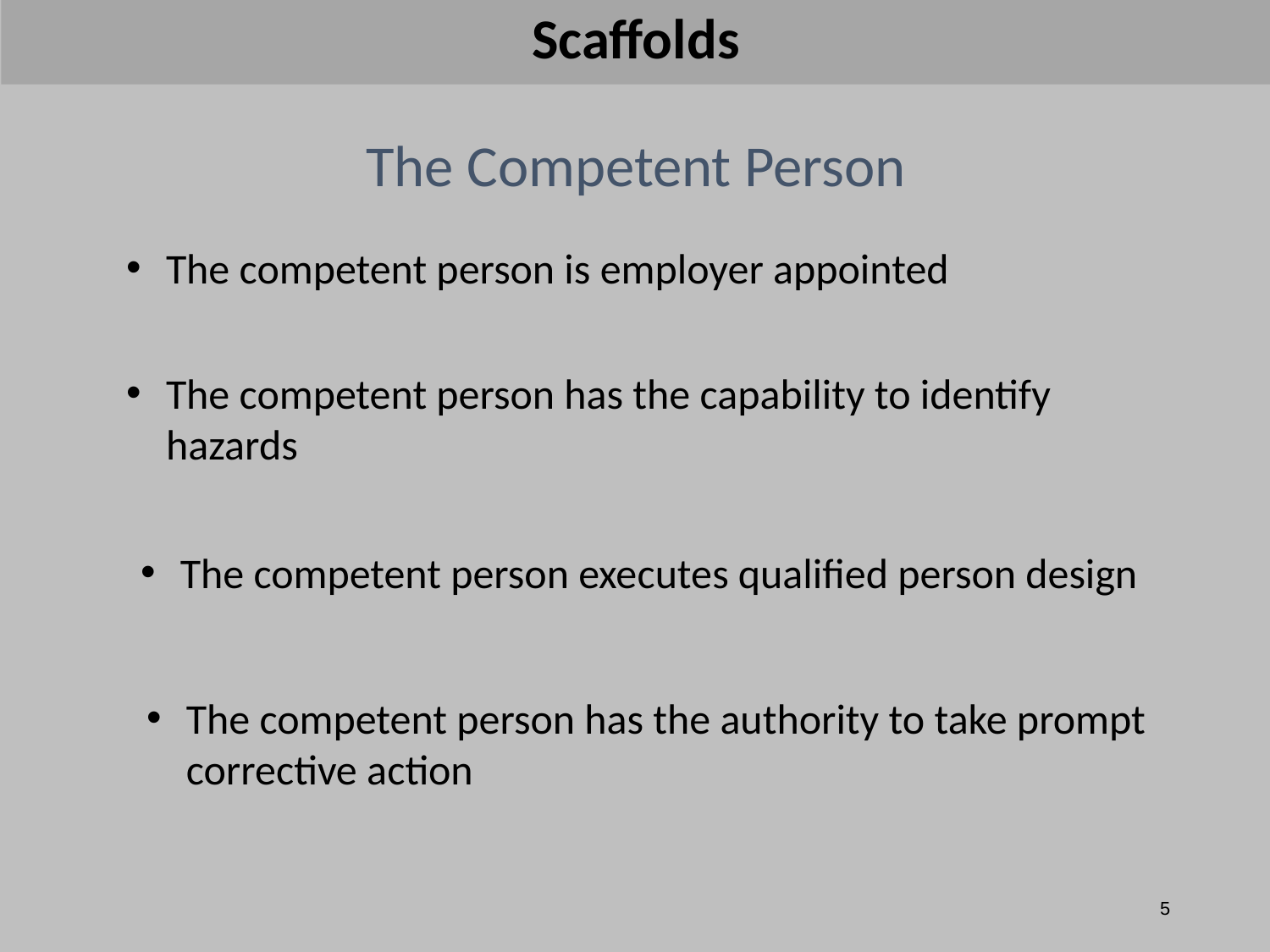

# Scaffolds
The Competent Person
The competent person is employer appointed
The competent person has the capability to identify hazards
The competent person executes qualified person design
The competent person has the authority to take prompt corrective action
5